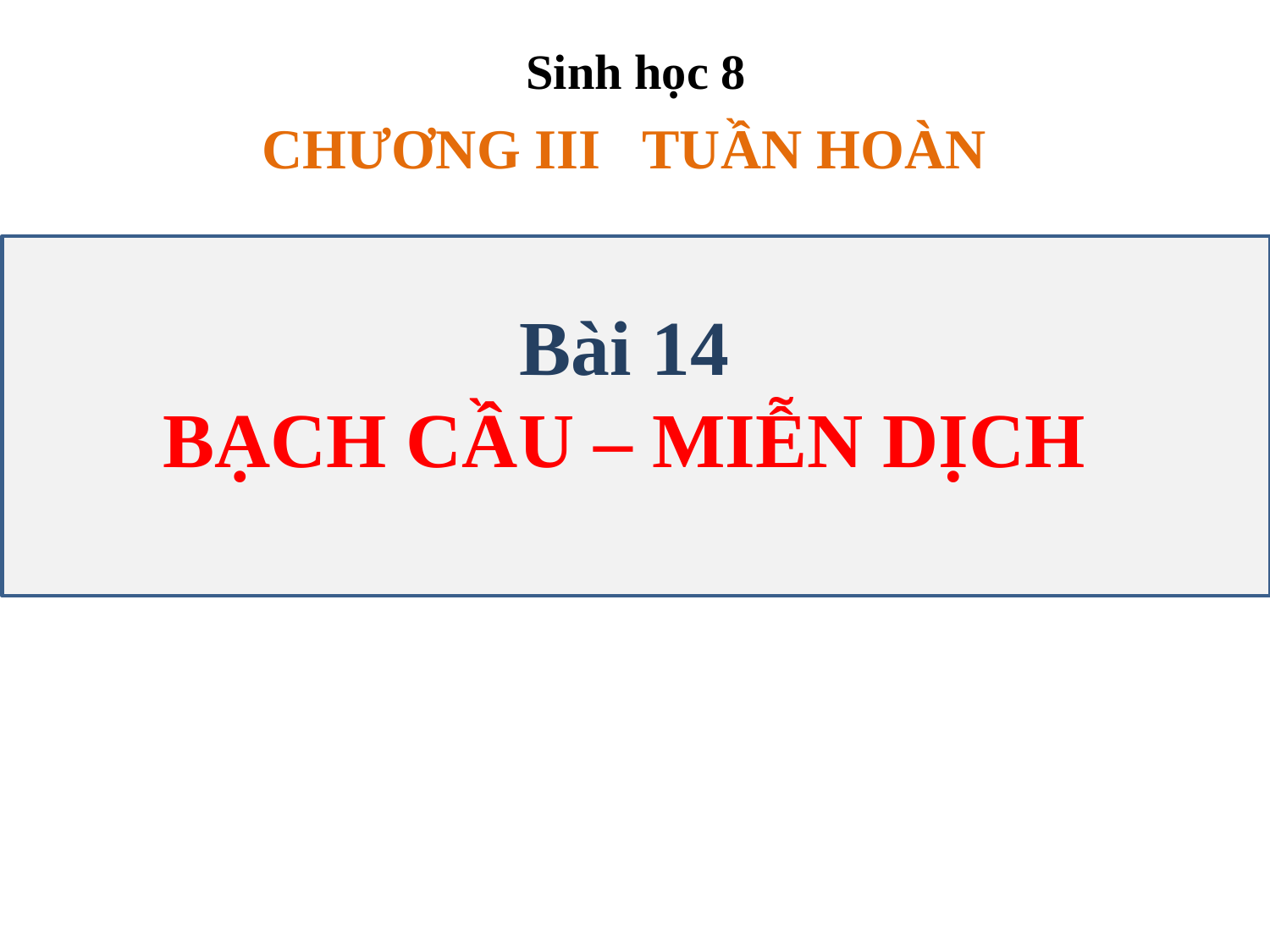

Sinh học 8
CHƯƠNG III   TUẦN HOÀN

Bài 14
BẠCH CẦU – MIỄN DỊCH